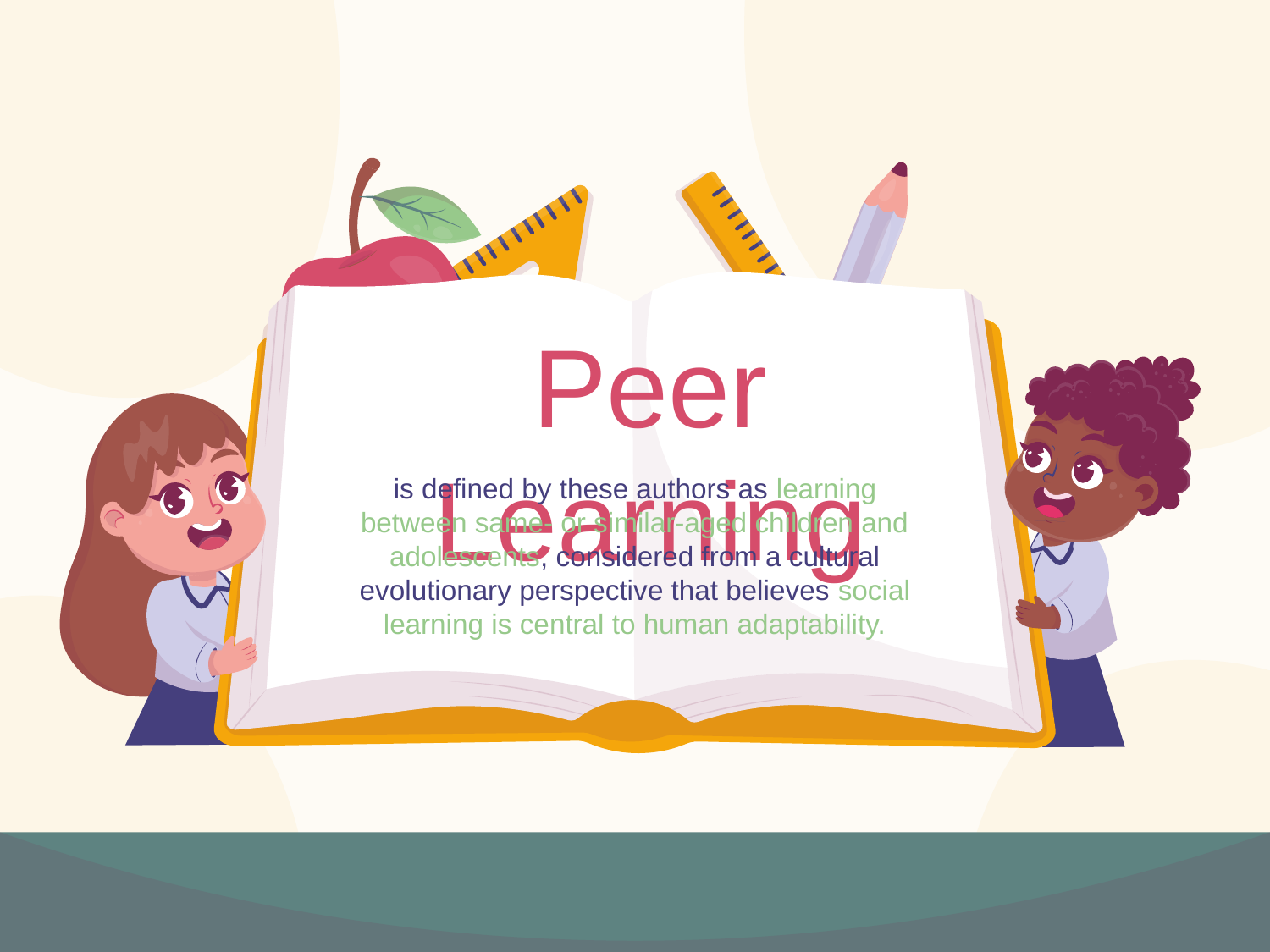

# Peer Learning
is defined by these authors as learning between same- or similar-aged children and adolescents, considered from a cultural evolutionary perspective that believes social learning is central to human adaptability.